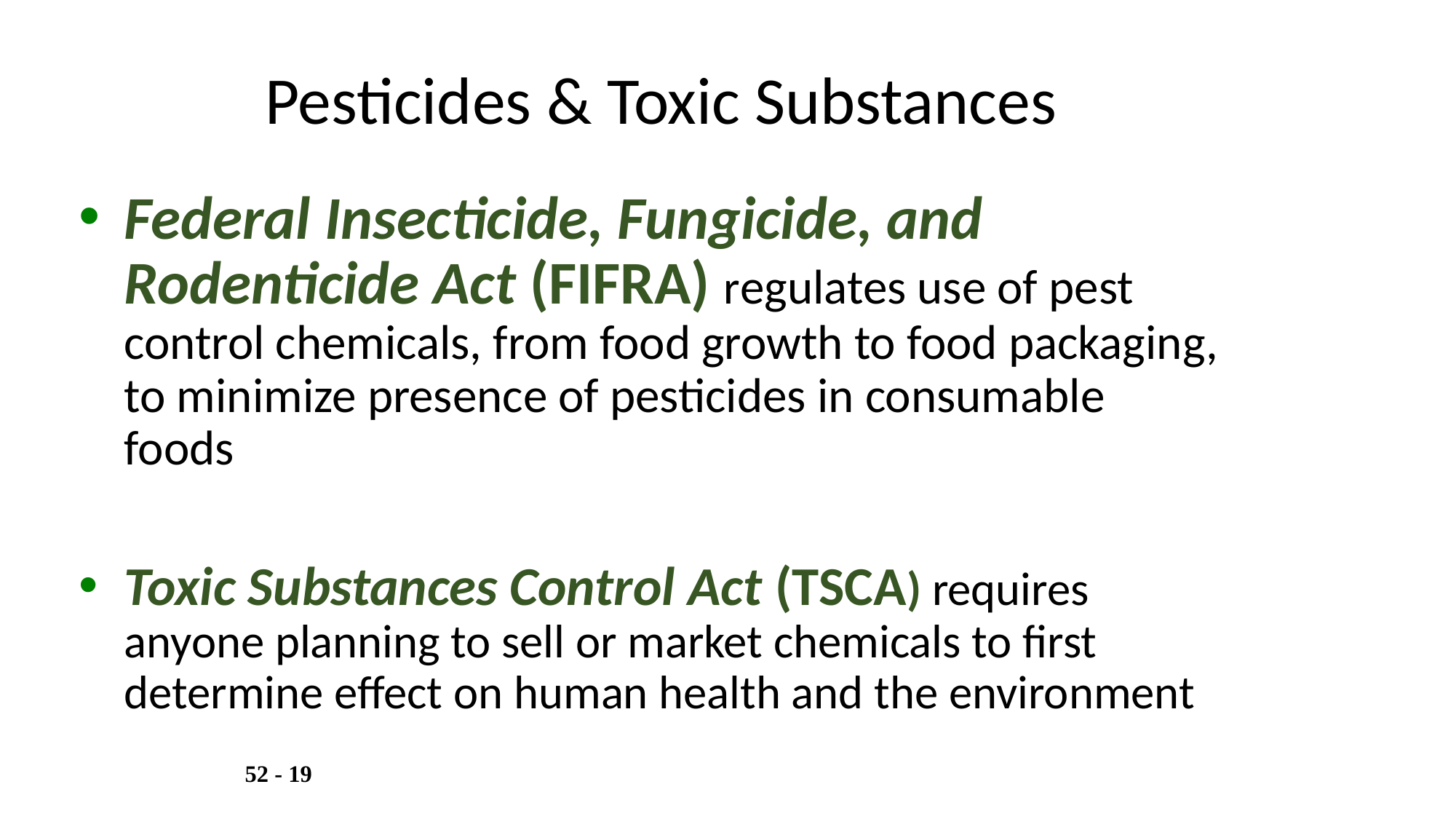

# Pesticides & Toxic Substances
Federal Insecticide, Fungicide, and Rodenticide Act (FIFRA) regulates use of pest control chemicals, from food growth to food packaging, to minimize presence of pesticides in consumable foods

Toxic Substances Control Act (TSCA) requires anyone planning to sell or market chemicals to first determine effect on human health and the environment
52 - 19